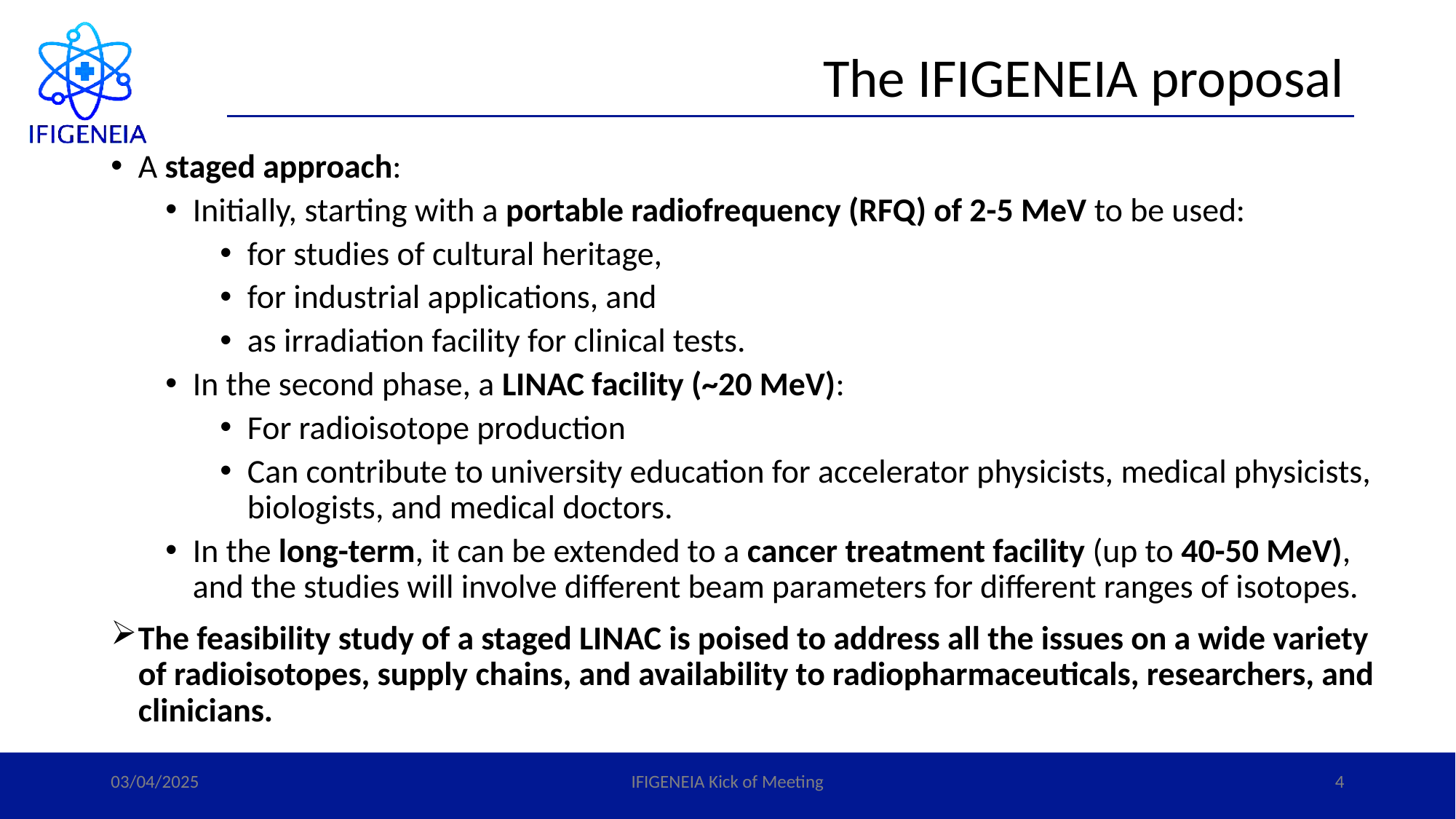

# The IFIGENEIA proposal
A staged approach:
Initially, starting with a portable radiofrequency (RFQ) of 2-5 MeV to be used:
for studies of cultural heritage,
for industrial applications, and
as irradiation facility for clinical tests.
In the second phase, a LINAC facility (~20 MeV):
For radioisotope production
Can contribute to university education for accelerator physicists, medical physicists, biologists, and medical doctors.
In the long-term, it can be extended to a cancer treatment facility (up to 40-50 MeV), and the studies will involve different beam parameters for different ranges of isotopes.
The feasibility study of a staged LINAC is poised to address all the issues on a wide variety of radioisotopes, supply chains, and availability to radiopharmaceuticals, researchers, and clinicians.
03/04/2025
IFIGENEIA Kick of Meeting
4